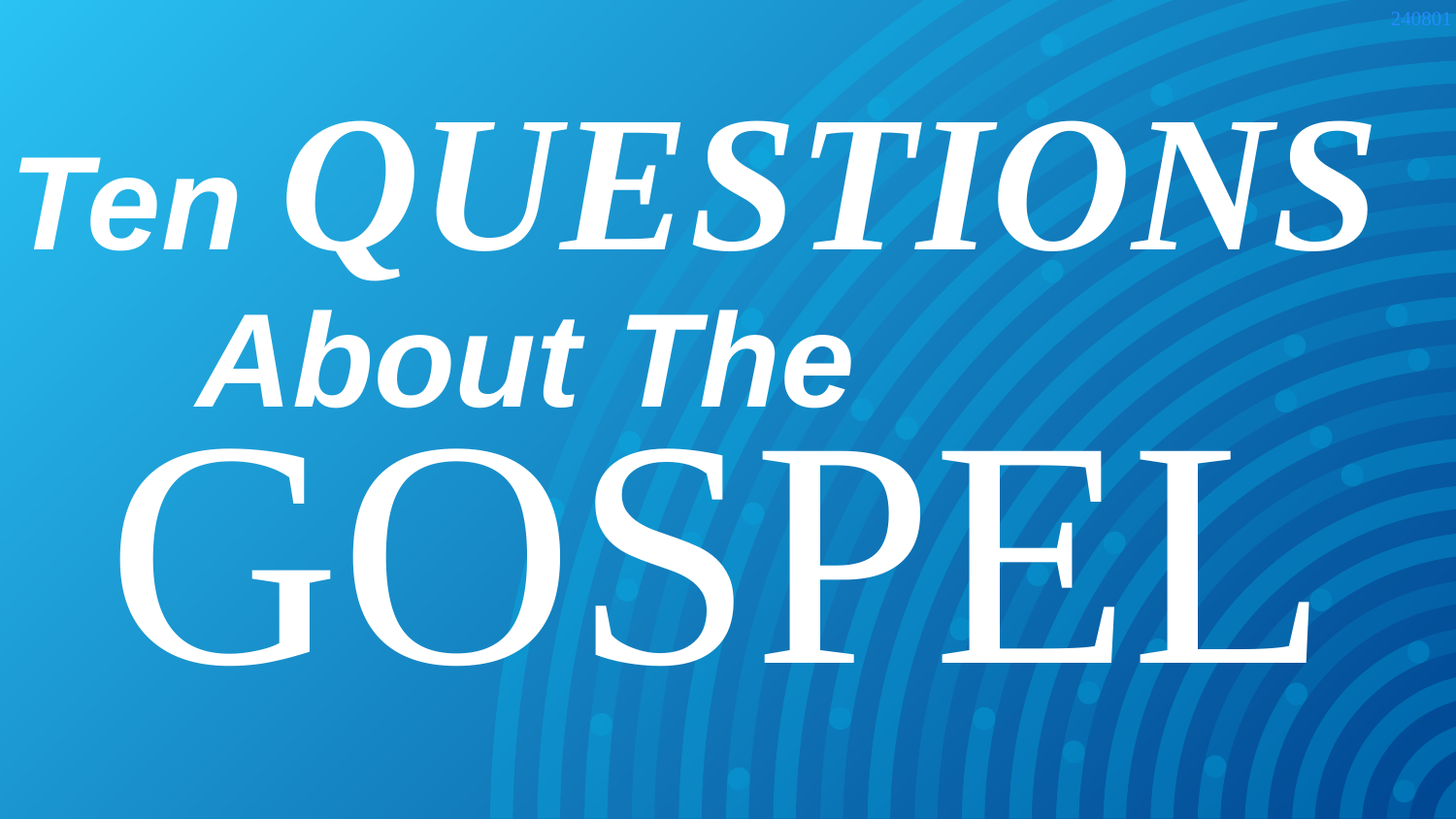

240801
# Ten Questions About The
Gospel